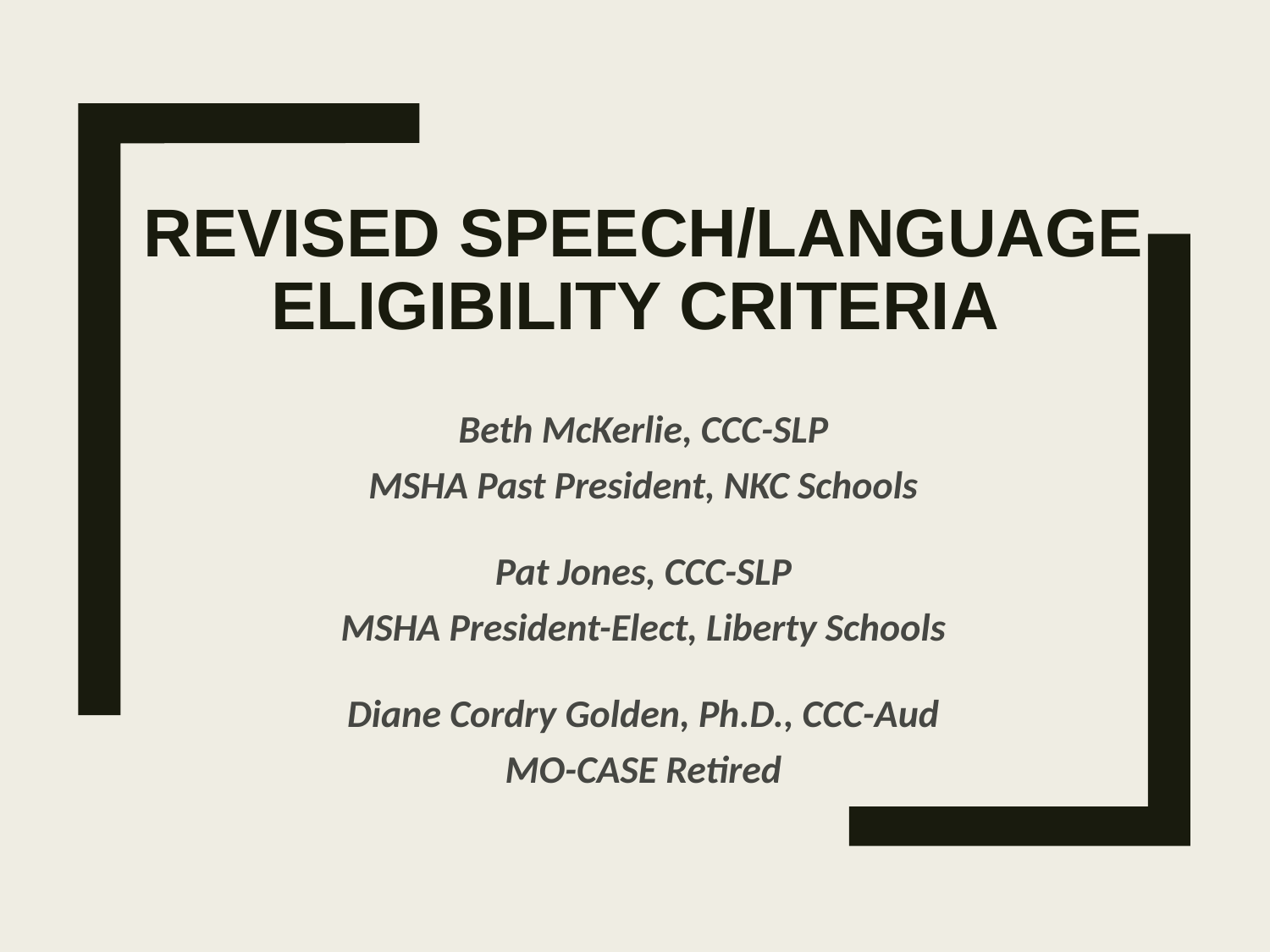

# Revised Speech/Language Eligibility Criteria
Beth McKerlie, CCC-SLP
MSHA Past President, NKC Schools

Pat Jones, CCC-SLP
MSHA President-Elect, Liberty Schools

Diane Cordry Golden, Ph.D., CCC-Aud
MO-CASE Retired